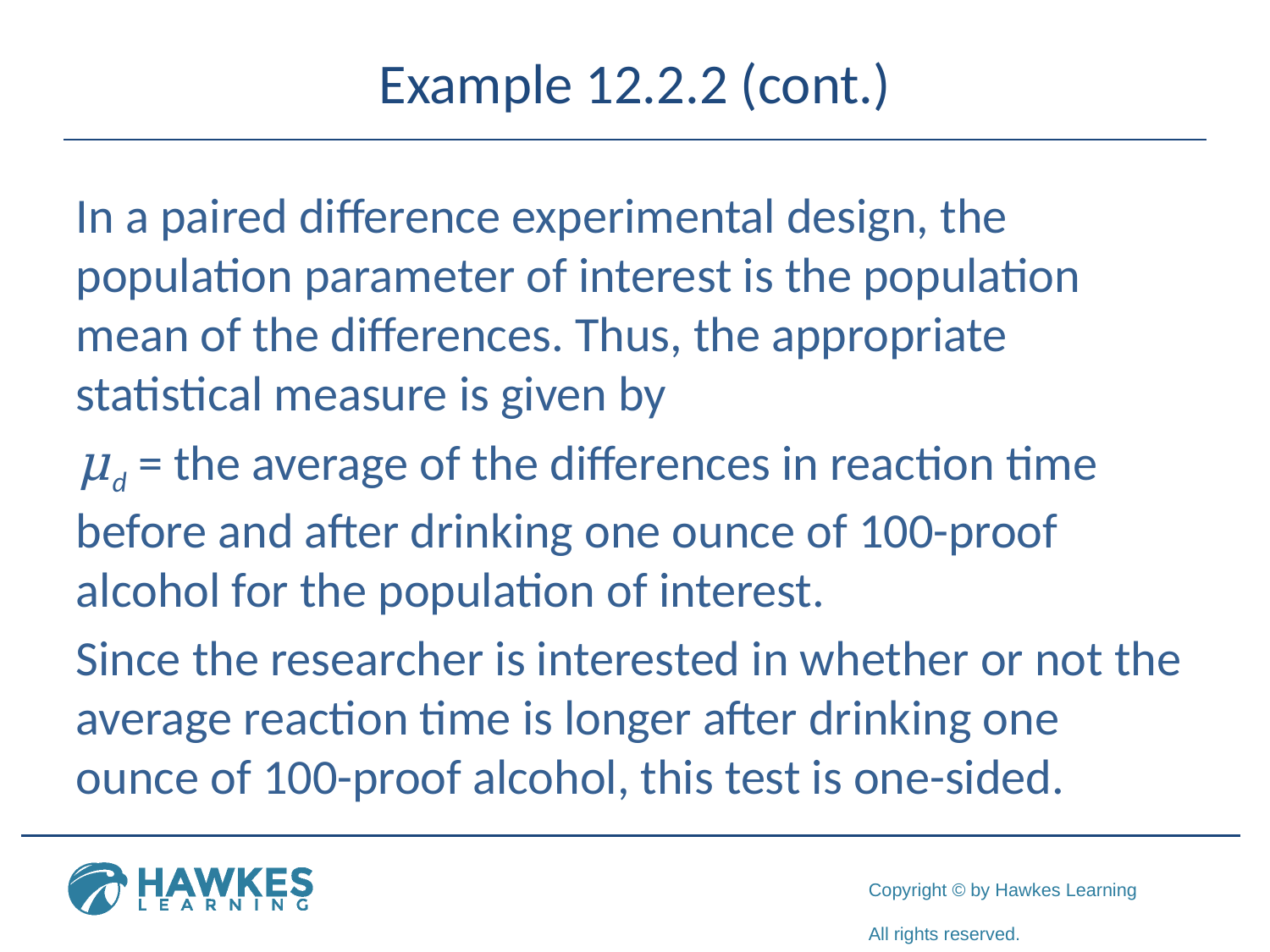

# Example 12.2.2 (cont.)
In a paired difference experimental design, the population parameter of interest is the population mean of the differences. Thus, the appropriate statistical measure is given by
μd = the average of the differences in reaction time before and after drinking one ounce of 100-proof alcohol for the population of interest.
Since the researcher is interested in whether or not the average reaction time is longer after drinking one ounce of 100-proof alcohol, this test is one-sided.